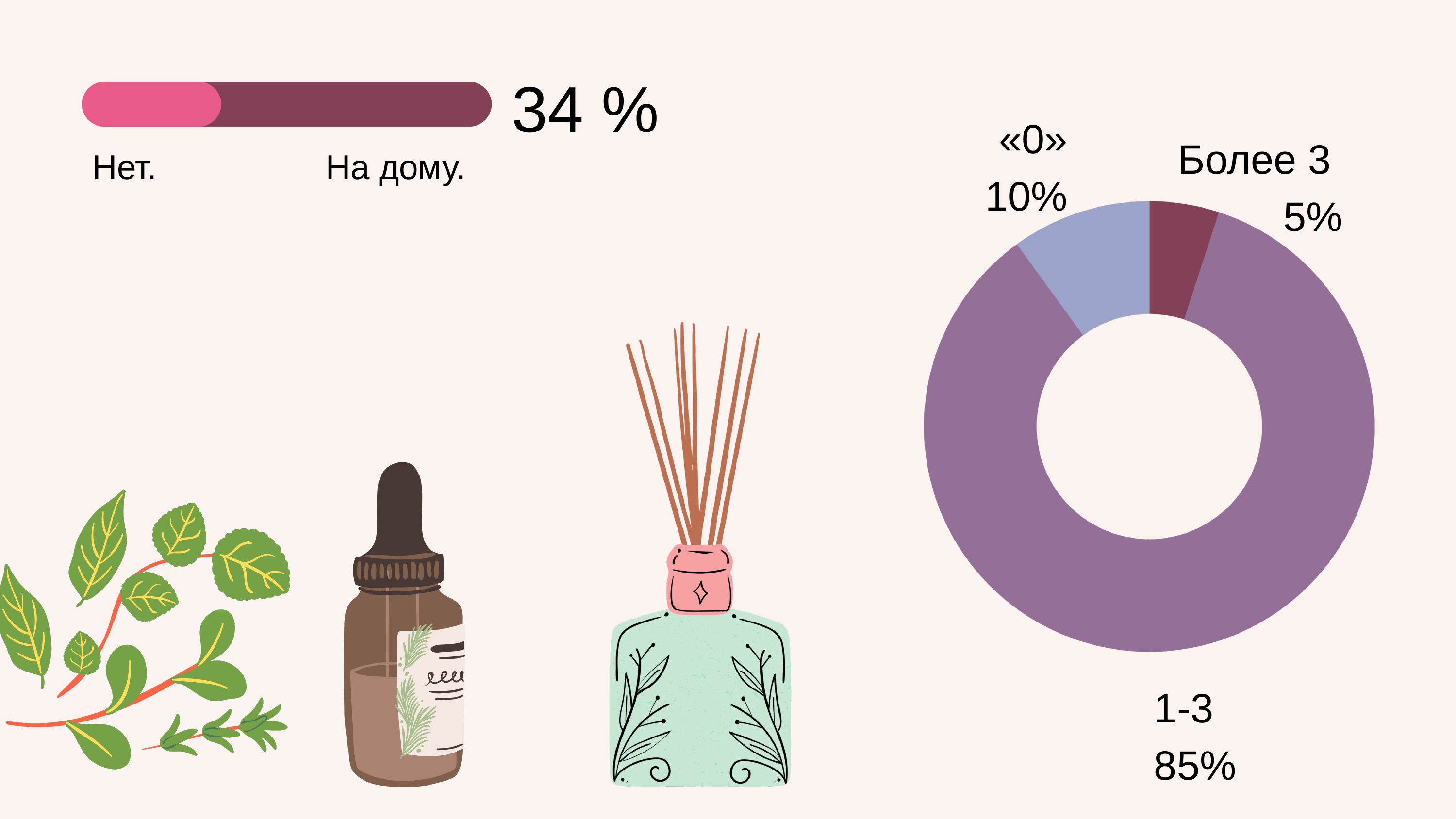

34 %

«0»
10%
Более 3
5%
Нет.
На дому.

1-3 85%